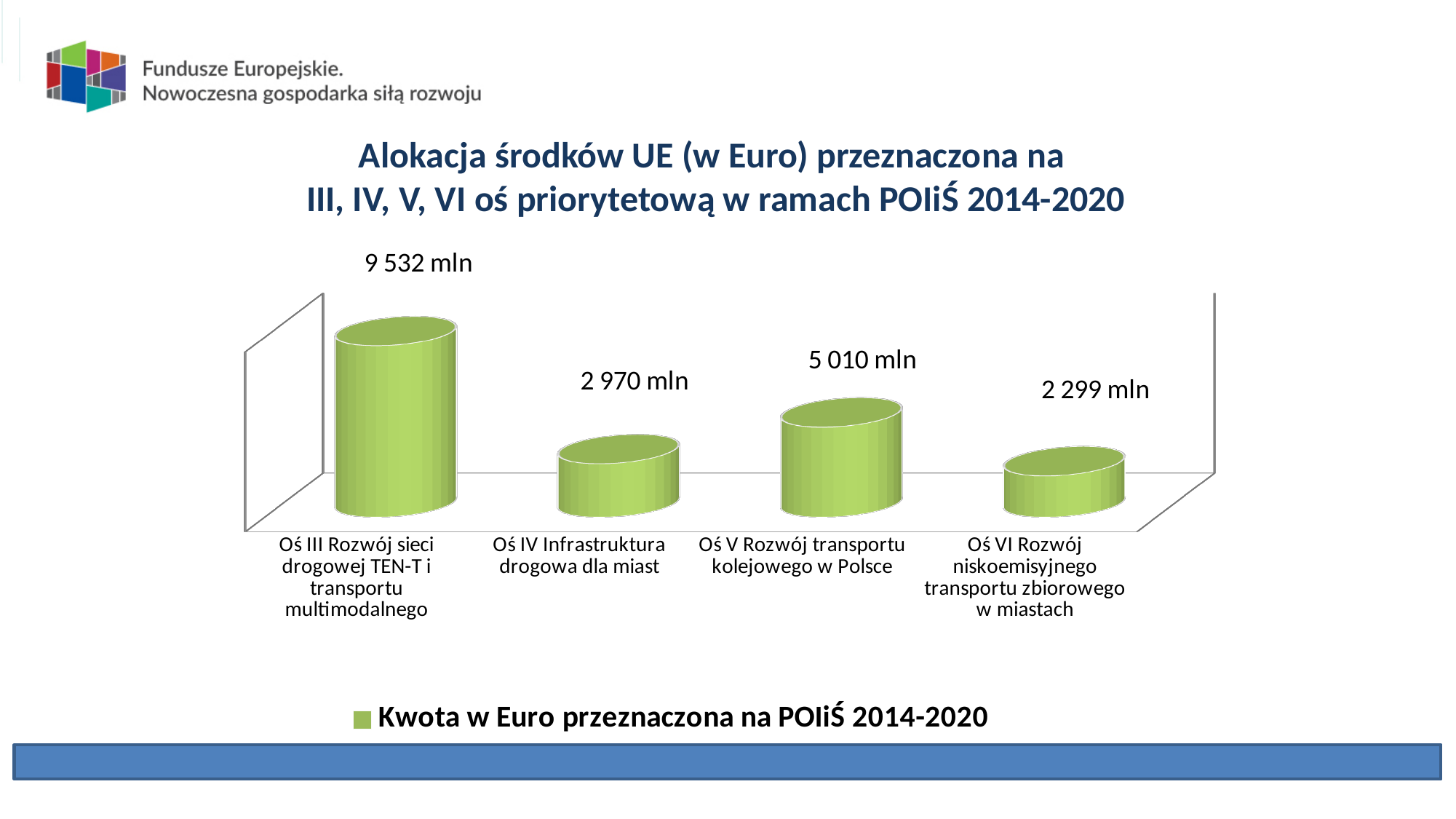

Alokacja środków UE (w Euro) przeznaczona na
III, IV, V, VI oś priorytetową w ramach POIiŚ 2014-2020

[unsupported chart]